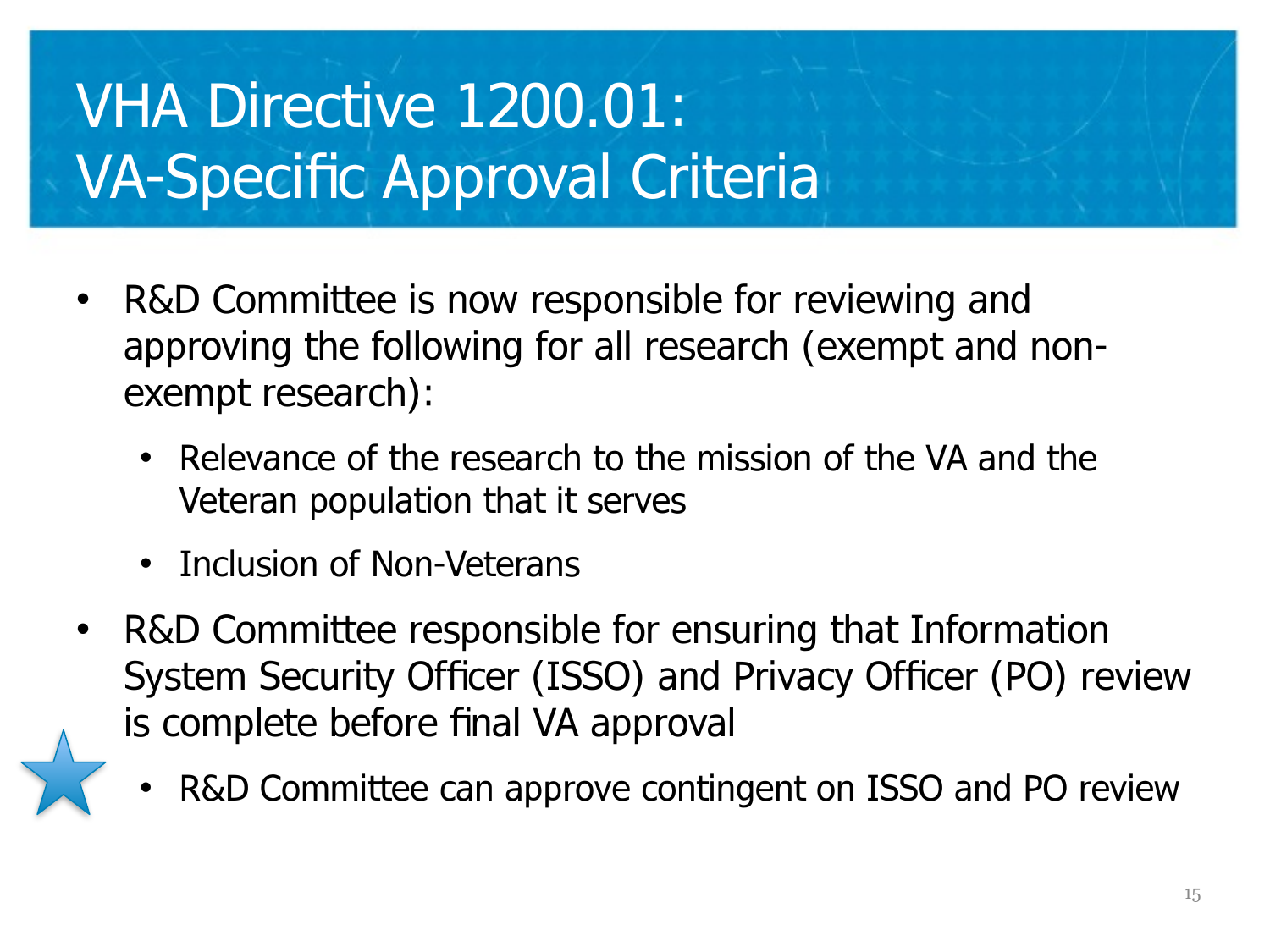

# VHA Directive 1200.01: VA-Specific Approval Criteria
R&D Committee is now responsible for reviewing and approving the following for all research (exempt and non-exempt research):
Relevance of the research to the mission of the VA and the Veteran population that it serves
Inclusion of Non-Veterans
R&D Committee responsible for ensuring that Information System Security Officer (ISSO) and Privacy Officer (PO) review is complete before final VA approval
R&D Committee can approve contingent on ISSO and PO review